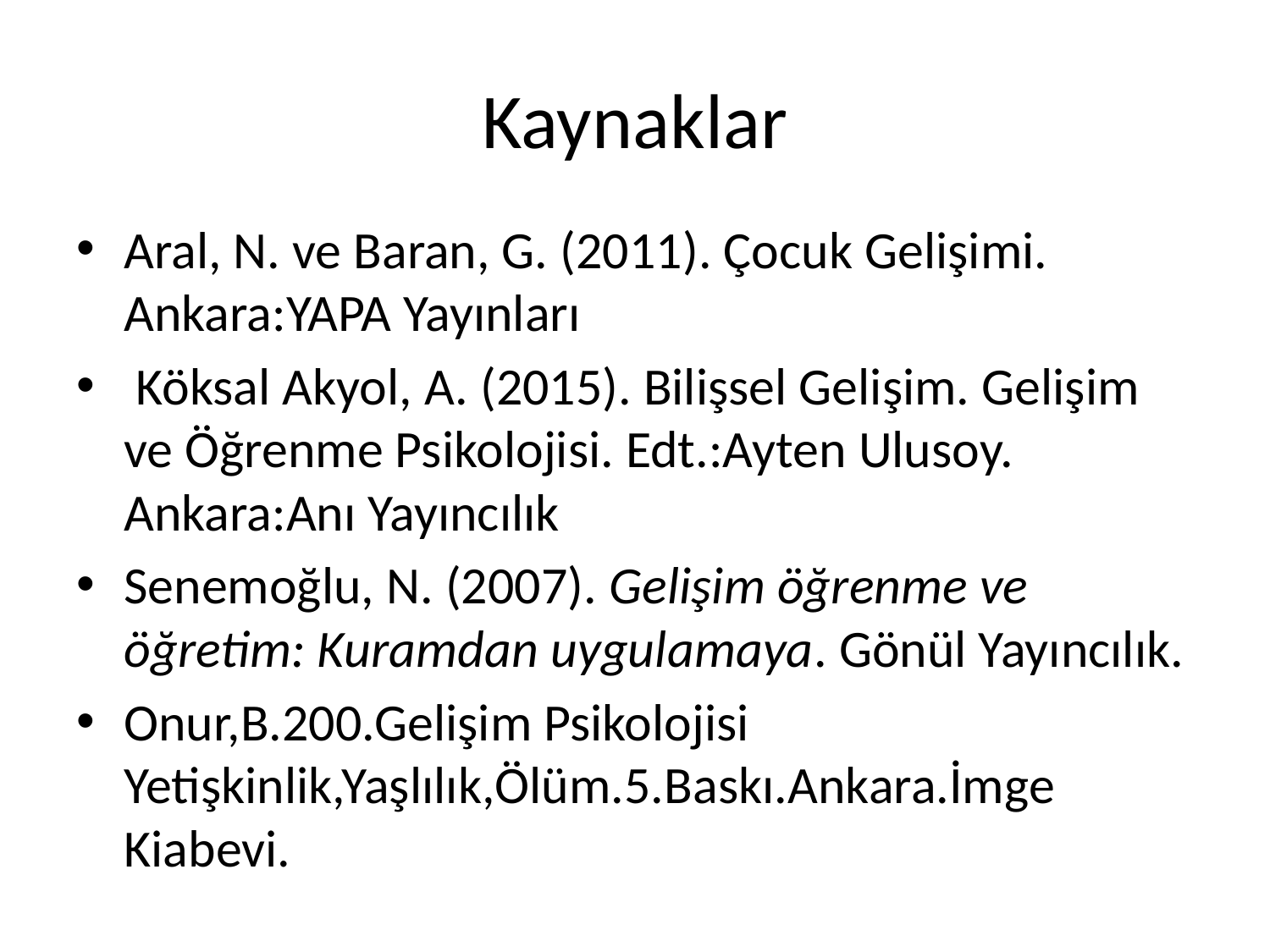

# Kaynaklar

Aral, N. ve Baran, G. (2011). Çocuk Gelişimi. Ankara:YAPA Yayınları
 Köksal Akyol, A. (2015). Bilişsel Gelişim. Gelişim ve Öğrenme Psikolojisi. Edt.:Ayten Ulusoy. Ankara:Anı Yayıncılık
Senemoğlu, N. (2007). Gelişim öğrenme ve öğretim: Kuramdan uygulamaya. Gönül Yayıncılık.
Onur,B.200.Gelişim Psikolojisi Yetişkinlik,Yaşlılık,Ölüm.5.Baskı.Ankara.İmge Kiabevi.